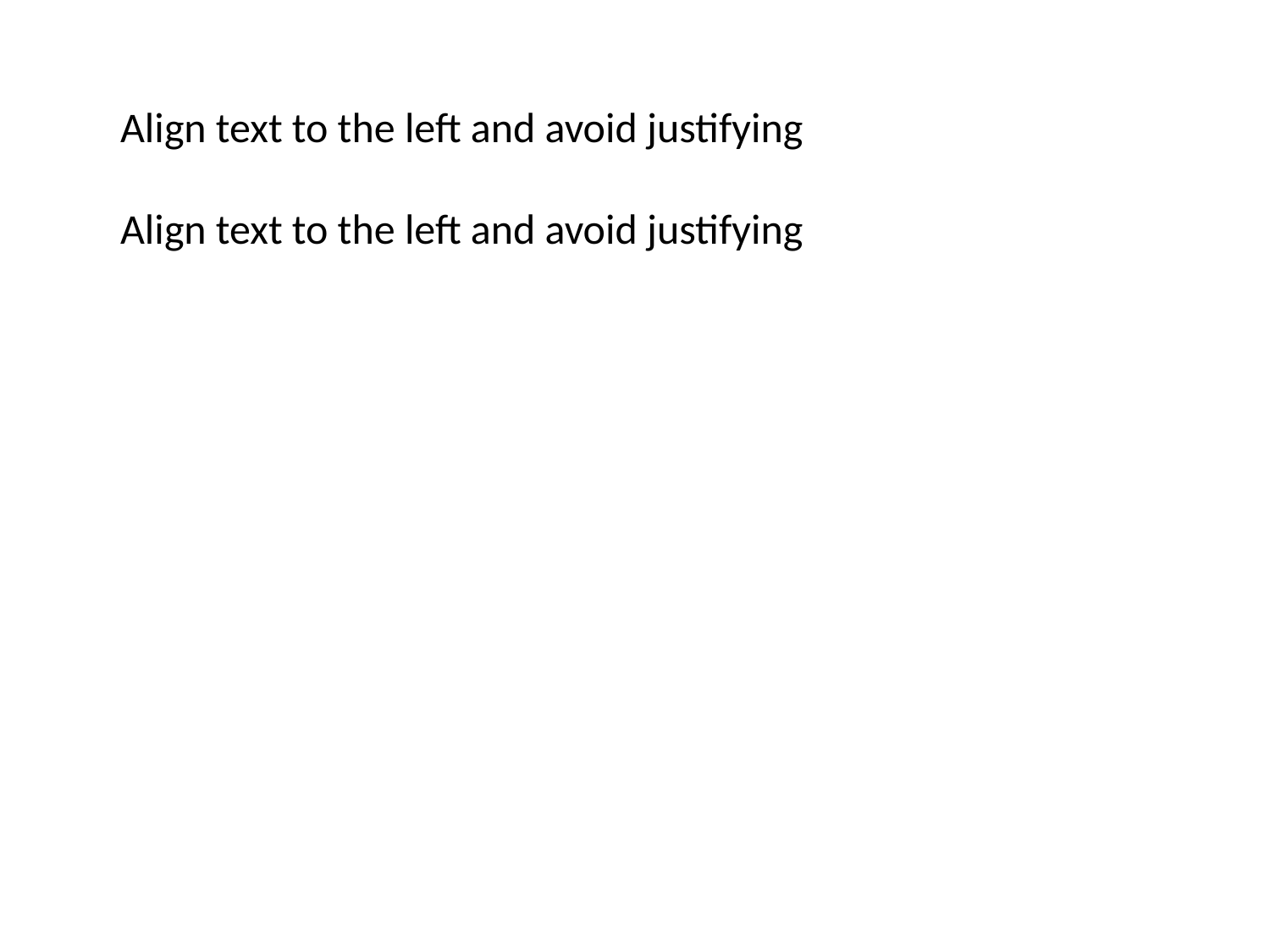

Align text to the left and avoid justifying

Align text to the left and avoid justifying